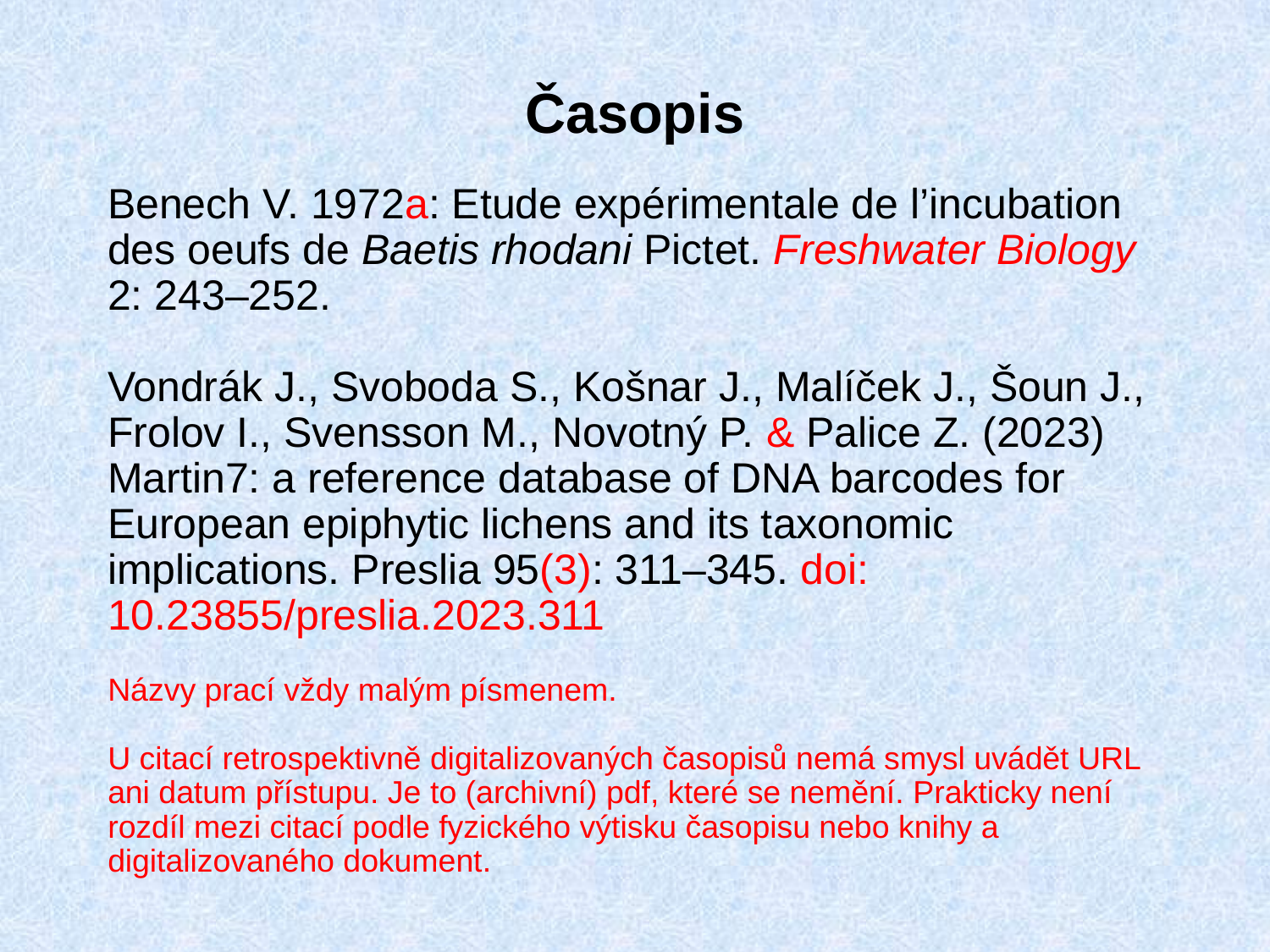

# Časopis
Benech V. 1972a: Etude expérimentale de l’incubation des oeufs de Baetis rhodani Pictet. Freshwater Biology 2: 243–252.

Vondrák J., Svoboda S., Košnar J., Malíček J., Šoun J., Frolov I., Svensson M., Novotný P. & Palice Z. (2023) Martin7: a reference database of DNA barcodes for European epiphytic lichens and its taxonomic implications. Preslia 95(3): 311–345. doi: 10.23855/preslia.2023.311

Názvy prací vždy malým písmenem.

U citací retrospektivně digitalizovaných časopisů nemá smysl uvádět URL ani datum přístupu. Je to (archivní) pdf, které se nemění. Prakticky není rozdíl mezi citací podle fyzického výtisku časopisu nebo knihy a digitalizovaného dokument.